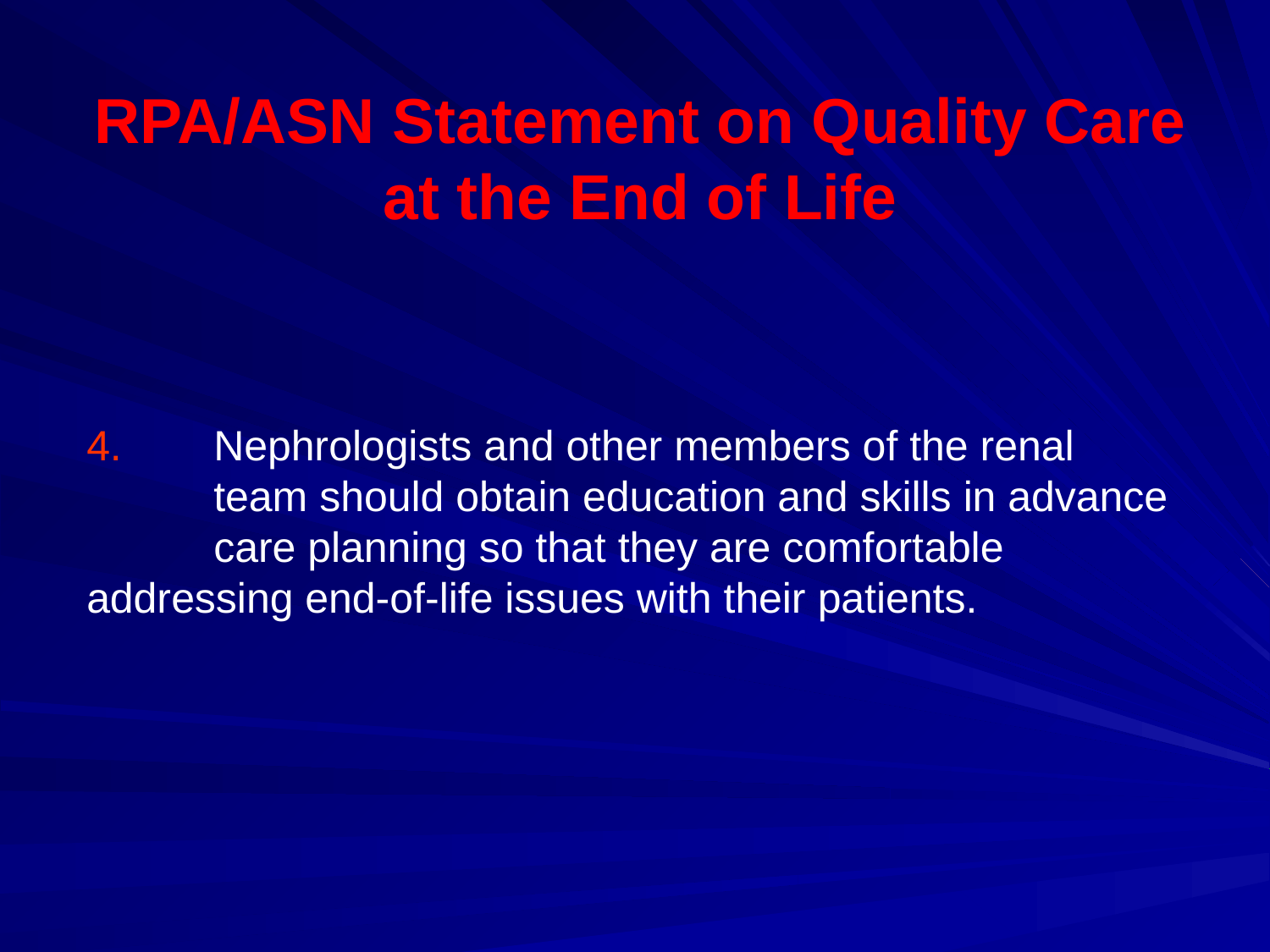

RPA/ASN Statement on Quality Care
at the End of Life
4.	Nephrologists and other members of the renal 	        	team should obtain education and skills in advance 	care planning so that they are comfortable 	addressing end-of-life issues with their patients.